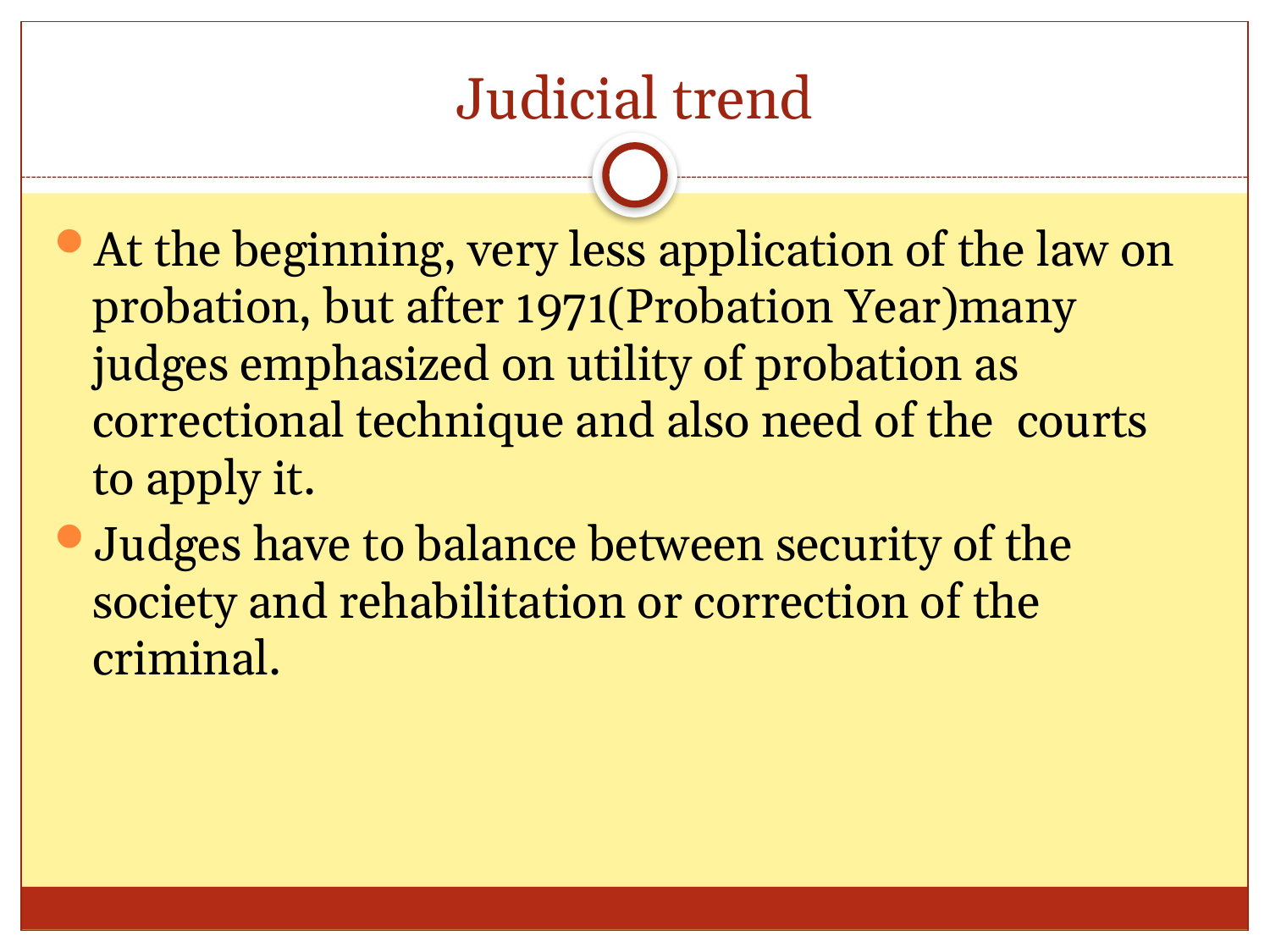

# Judicial trend
At the beginning, very less application of the law on probation, but after 1971(Probation Year)many judges emphasized on utility of probation as correctional technique and also need of the  courts  to apply it.
Judges have to balance between security of the society and rehabilitation or correction of the criminal.